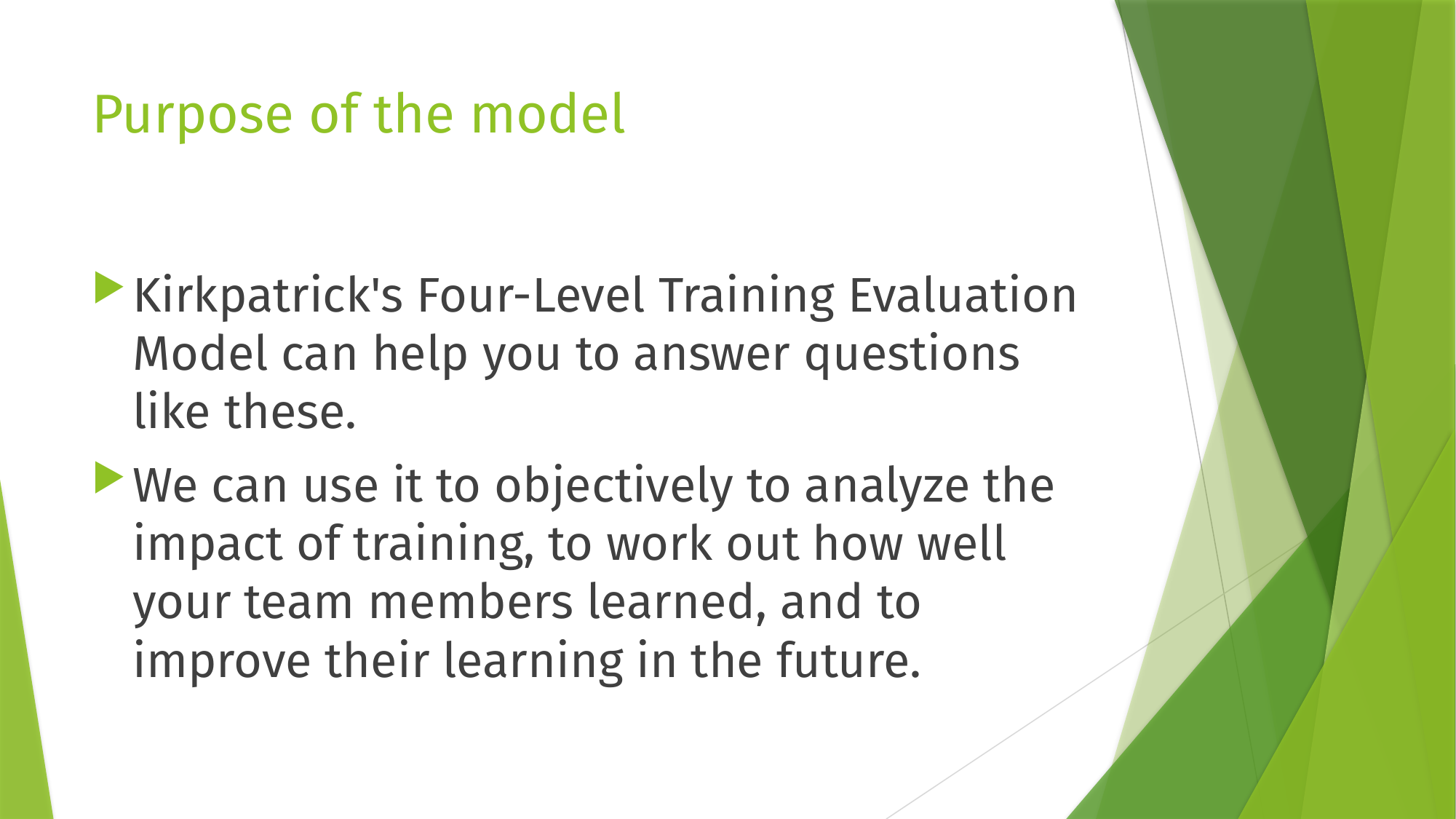

# Purpose of the model
Kirkpatrick's Four-Level Training Evaluation Model can help you to answer questions like these.
We can use it to objectively to analyze the impact of training, to work out how well your team members learned, and to improve their learning in the future.